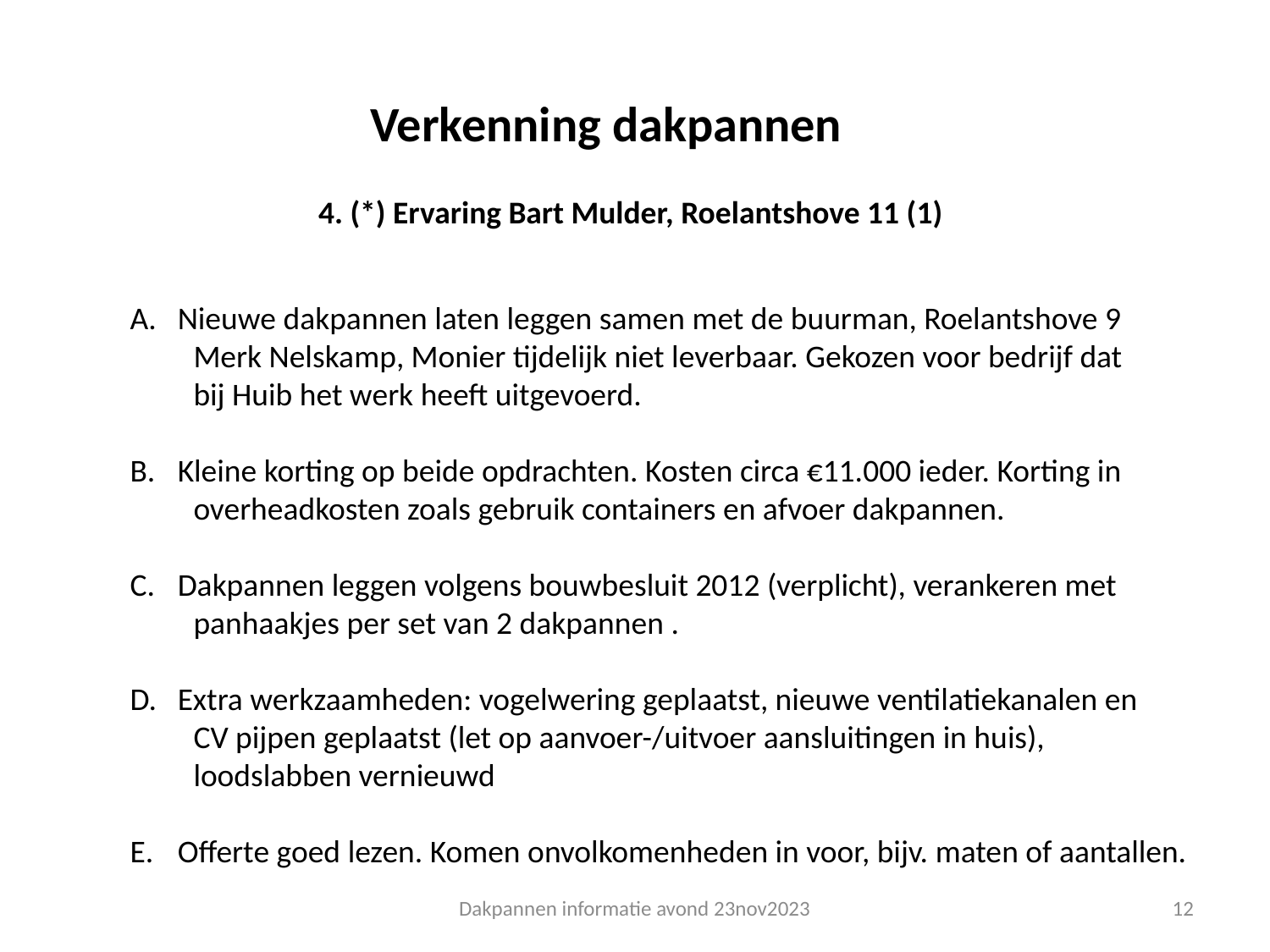

Verkenning dakpannen
4. (*) Ervaring Bart Mulder, Roelantshove 11 (1)
Nieuwe dakpannen laten leggen samen met de buurman, Roelantshove 9
Merk Nelskamp, Monier tijdelijk niet leverbaar. Gekozen voor bedrijf dat
bij Huib het werk heeft uitgevoerd.

Kleine korting op beide opdrachten. Kosten circa €11.000 ieder. Korting in
overheadkosten zoals gebruik containers en afvoer dakpannen.

Dakpannen leggen volgens bouwbesluit 2012 (verplicht), verankeren met
panhaakjes per set van 2 dakpannen .

Extra werkzaamheden: vogelwering geplaatst, nieuwe ventilatiekanalen en
CV pijpen geplaatst (let op aanvoer-/uitvoer aansluitingen in huis),
loodslabben vernieuwd

Offerte goed lezen. Komen onvolkomenheden in voor, bijv. maten of aantallen.
Dakpannen informatie avond 23nov2023
12